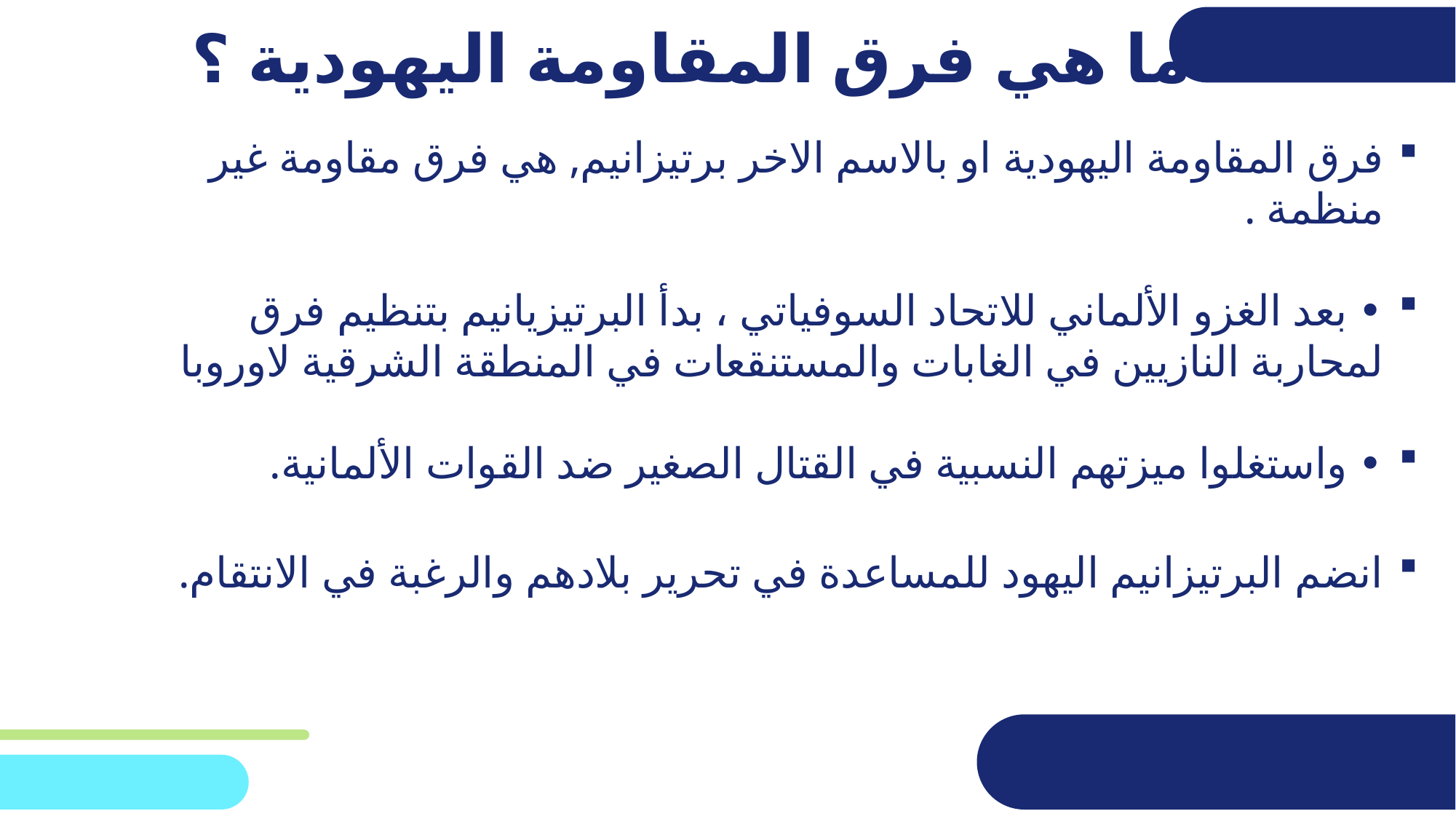

ما هي فرق المقاومة اليهودية ؟

فرق المقاومة اليهودية او بالاسم الاخر برتيزانيم, هي فرق مقاومة غير منظمة .

• بعد الغزو الألماني للاتحاد السوفياتي ، بدأ البرتيزيانيم بتنظيم فرق لمحاربة النازيين في الغابات والمستنقعات في المنطقة الشرقية لاوروبا

• واستغلوا ميزتهم النسبية في القتال الصغير ضد القوات الألمانية.

انضم البرتيزانيم اليهود للمساعدة في تحرير بلادهم والرغبة في الانتقام.